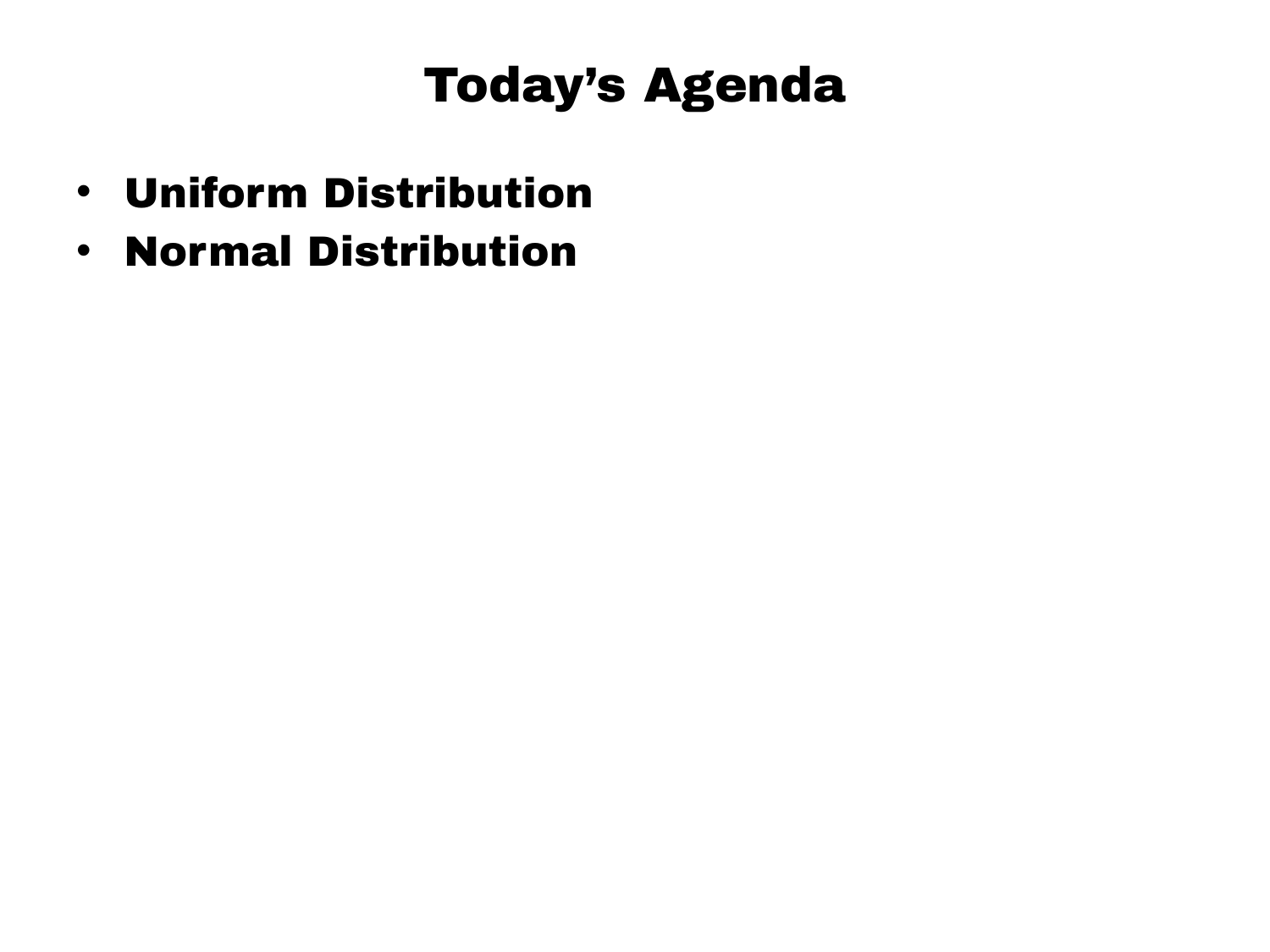

# Today’s Agenda
Uniform Distribution
Normal Distribution